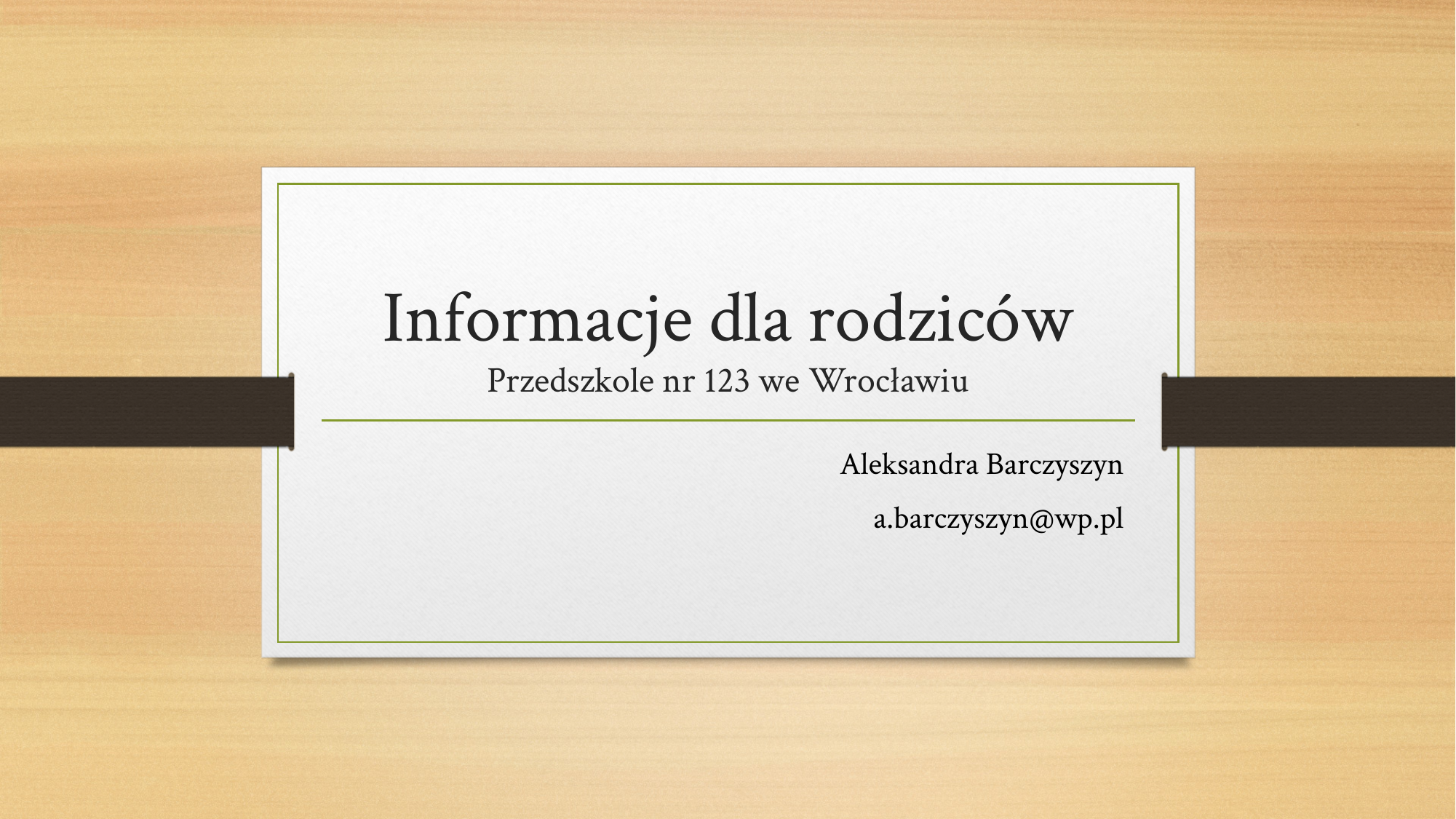

# Informacje dla rodziców Przedszkole nr 123 we Wrocławiu
Aleksandra Barczyszyn
a.barczyszyn@wp.pl